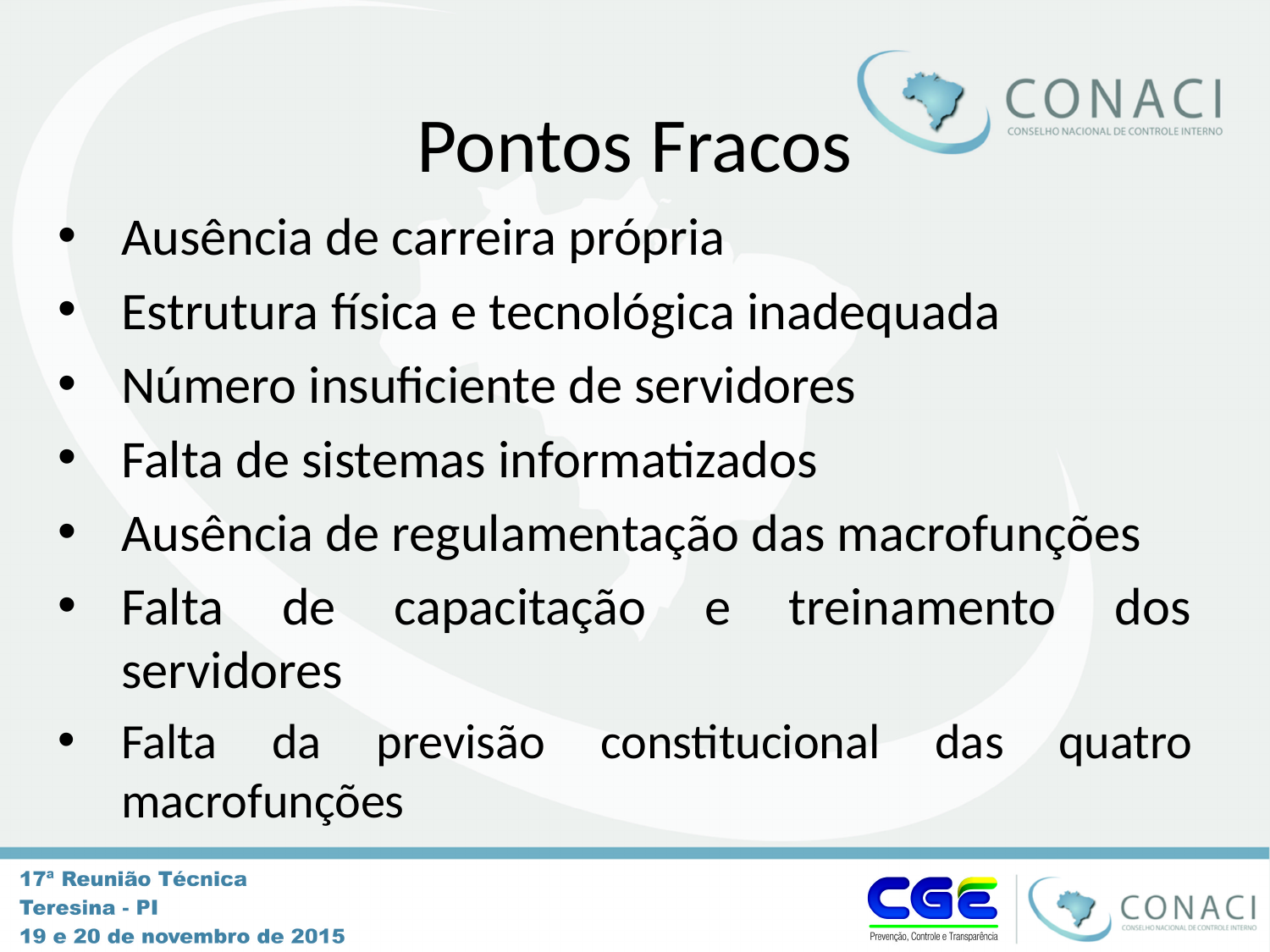

# Pontos Fracos
Ausência de carreira própria
Estrutura física e tecnológica inadequada
Número insuficiente de servidores
Falta de sistemas informatizados
Ausência de regulamentação das macrofunções
Falta de capacitação e treinamento dos servidores
Falta da previsão constitucional das quatro macrofunções